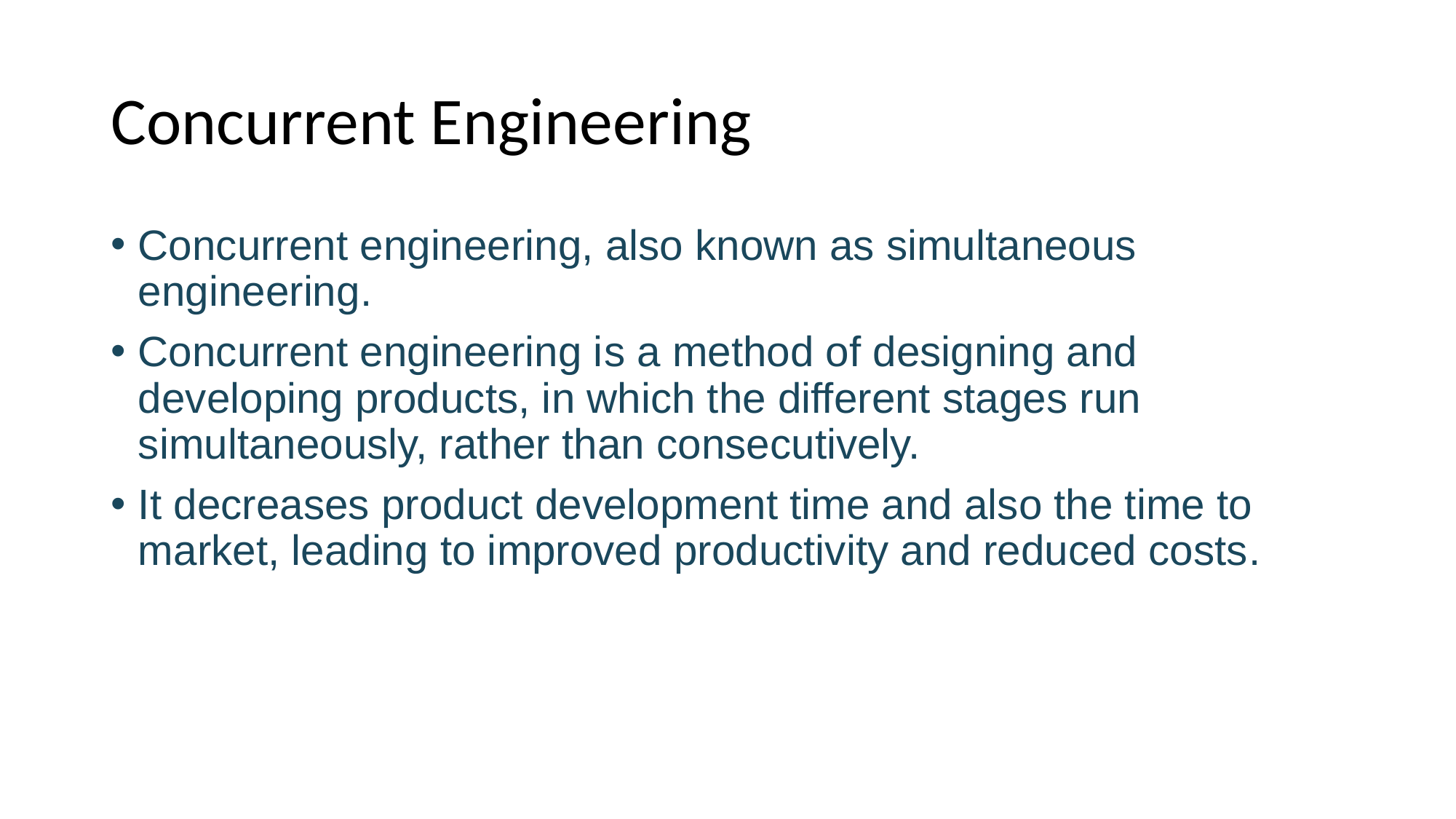

# Concurrent Engineering
Concurrent engineering, also known as simultaneous engineering.
Concurrent engineering is a method of designing and developing products, in which the different stages run simultaneously, rather than consecutively.
It decreases product development time and also the time to market, leading to improved productivity and reduced costs.